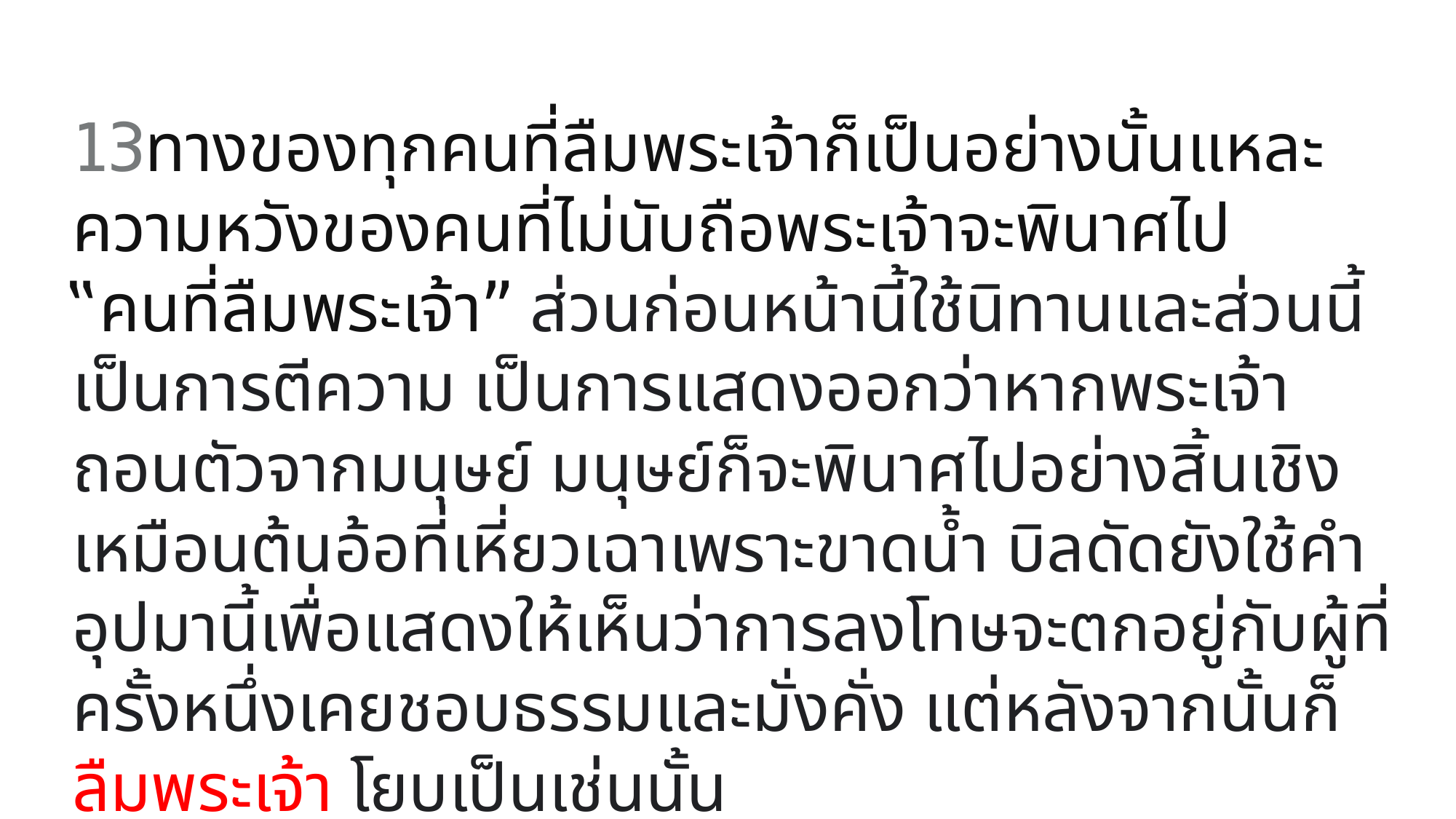

13ทางของทุกคนที่ลืมพระเจ้าก็เป็นอย่างนั้นแหละ ความหวังของคนที่ไม่นับถือพระเจ้าจะพินาศไป
“คนที่ลืมพระเจ้า” ส่วนก่อนหน้านี้ใช้นิทานและส่วนนี้เป็นการตีความ เป็นการแสดงออกว่าหากพระเจ้าถอนตัวจากมนุษย์ มนุษย์ก็จะพินาศไปอย่างสิ้นเชิงเหมือนต้นอ้อที่เหี่ยวเฉาเพราะขาดน้ำ บิลดัดยังใช้คำอุปมานี้เพื่อแสดงให้เห็นว่าการลงโทษจะตกอยู่กับผู้ที่ครั้งหนึ่งเคยชอบธรรมและมั่งคั่ง แต่หลังจากนั้นก็ลืมพระเจ้า โยบเป็นเช่นนั้น